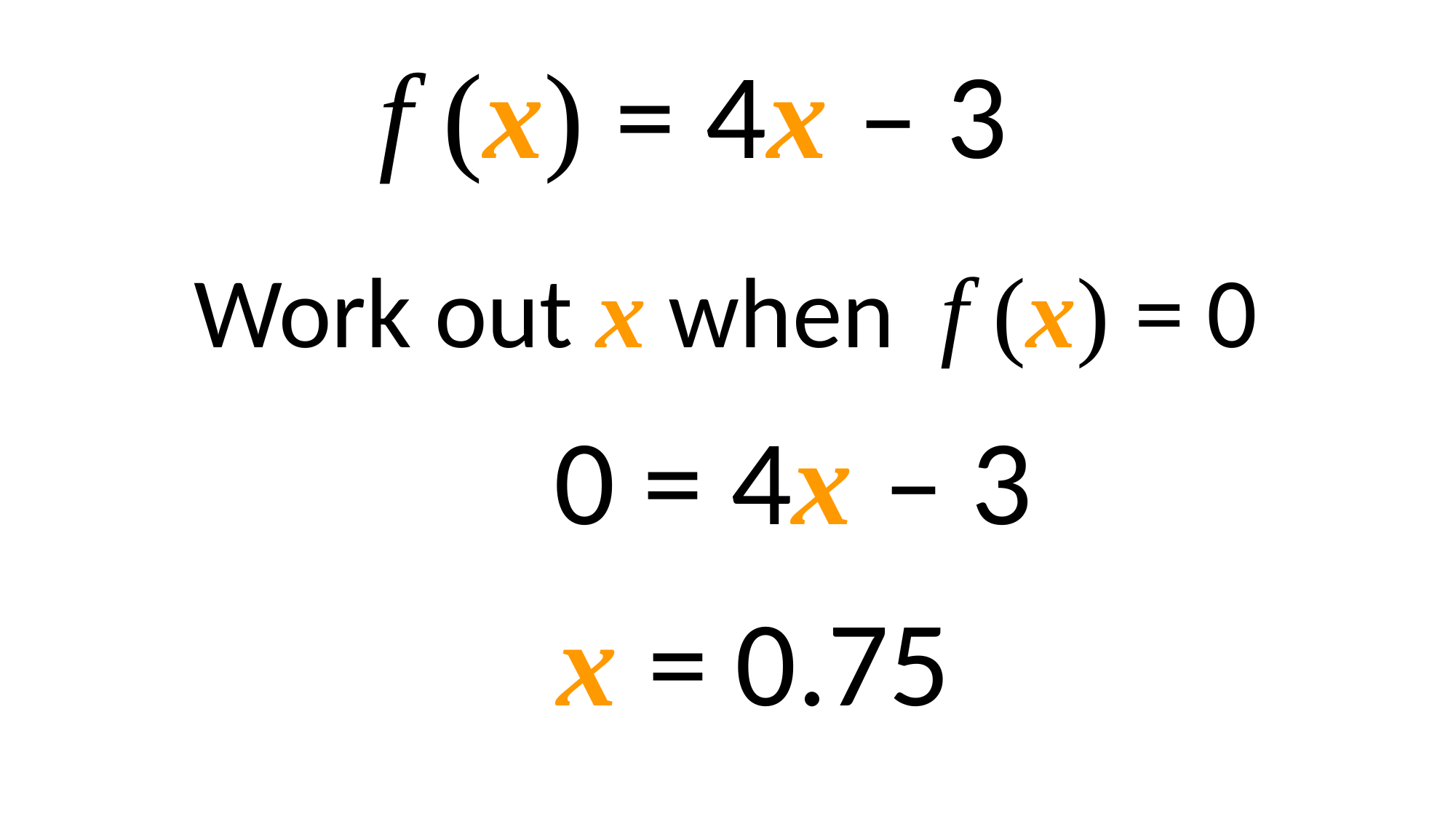

f (x) = 4x – 3
Work out x when  f (x) = 0
0 = 4x – 3
x = 0.75